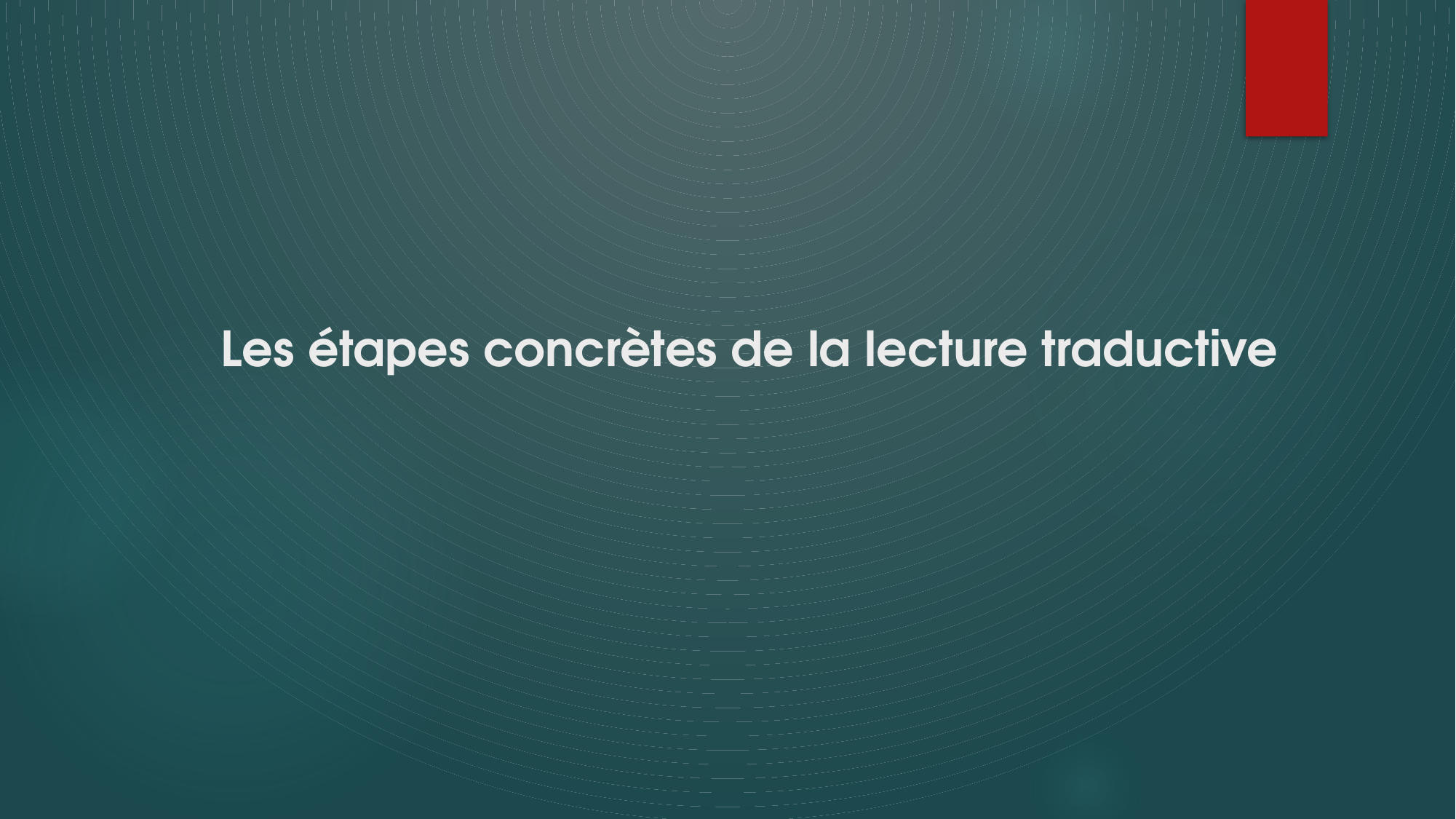

# Les étapes concrètes de la lecture traductive